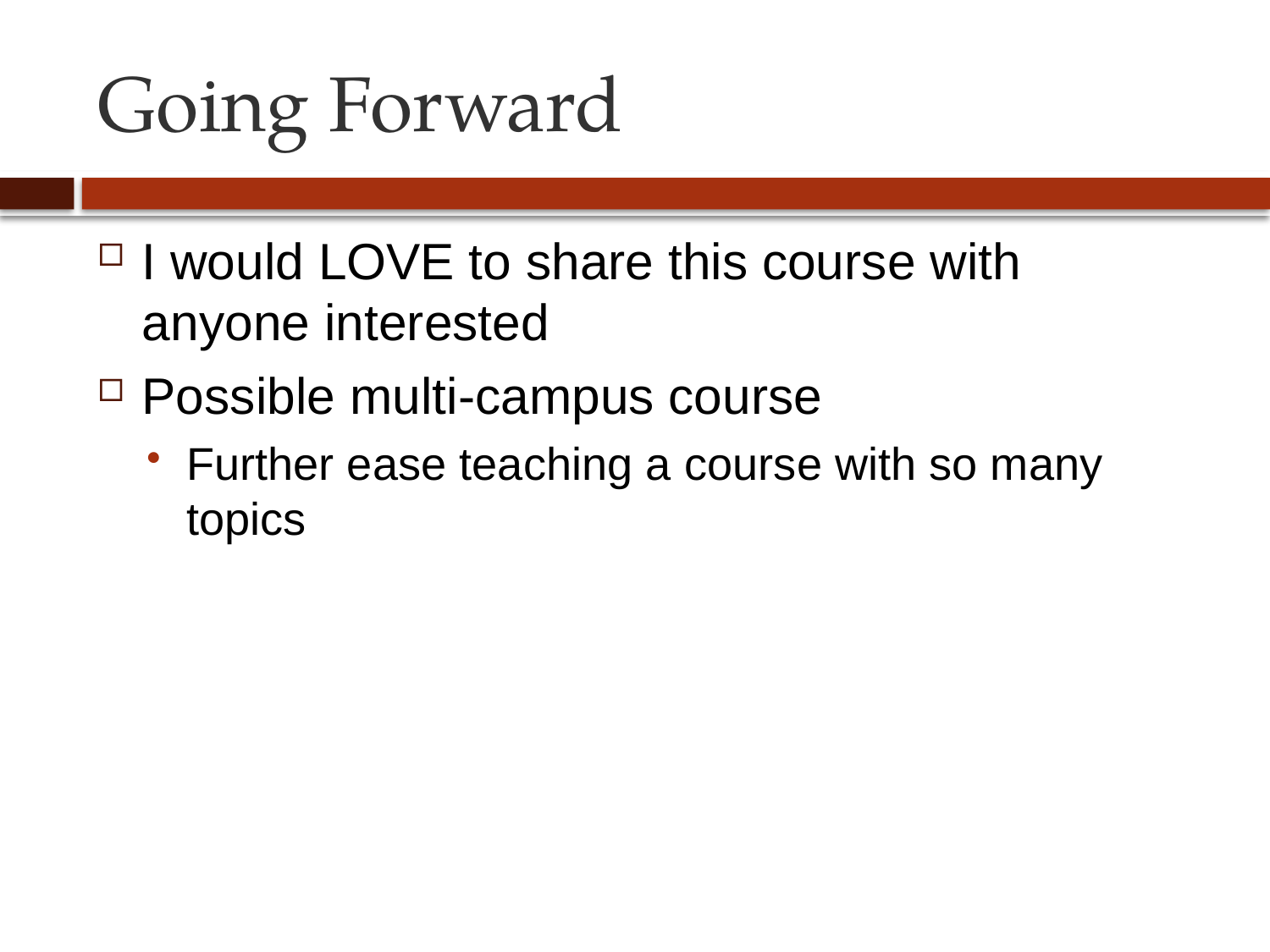

# Going Forward
I would LOVE to share this course with anyone interested
Possible multi-campus course
Further ease teaching a course with so many topics